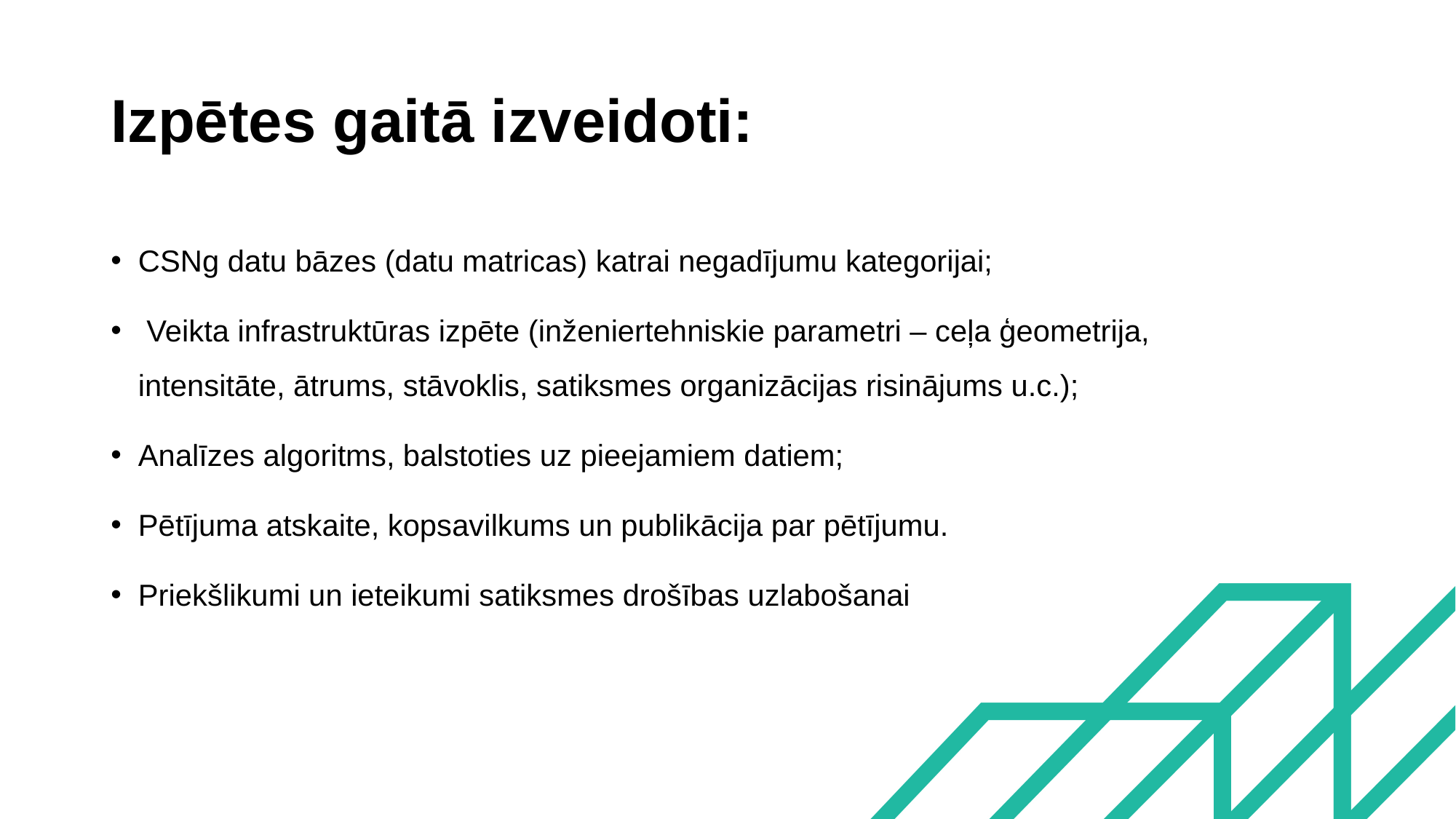

# Izpētes gaitā izveidoti:
CSNg datu bāzes (datu matricas) katrai negadījumu kategorijai;
 Veikta infrastruktūras izpēte (inženiertehniskie parametri – ceļa ģeometrija, intensitāte, ātrums, stāvoklis, satiksmes organizācijas risinājums u.c.);
Analīzes algoritms, balstoties uz pieejamiem datiem;
Pētījuma atskaite, kopsavilkums un publikācija par pētījumu.
Priekšlikumi un ieteikumi satiksmes drošības uzlabošanai